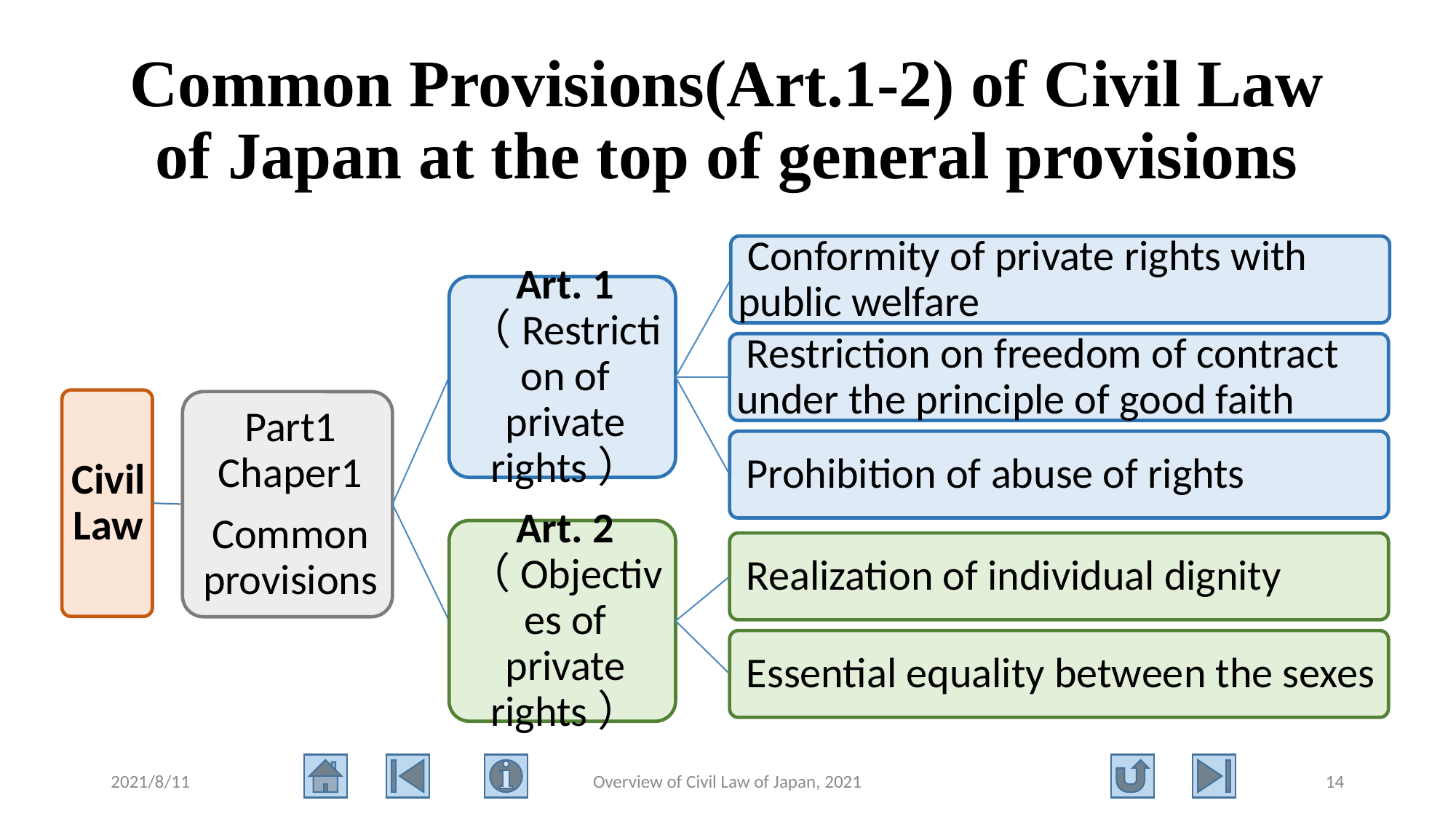

# Common Provisions(Art.1-2) of Civil Law of Japan at the top of general provisions
Civil Law

Part1
Chaper1
Common provisions

Art. 1
（Restriction of private rights）

 Conformity of private rights with public welfare

 Restriction on freedom of contract under the principle of good faith

 Prohibition of abuse of rights

Art. 2
（Objectives of private rights）

 Realization of individual dignity

 Essential equality between the sexes
2021/8/11
Overview of Civil Law of Japan, 2021
14